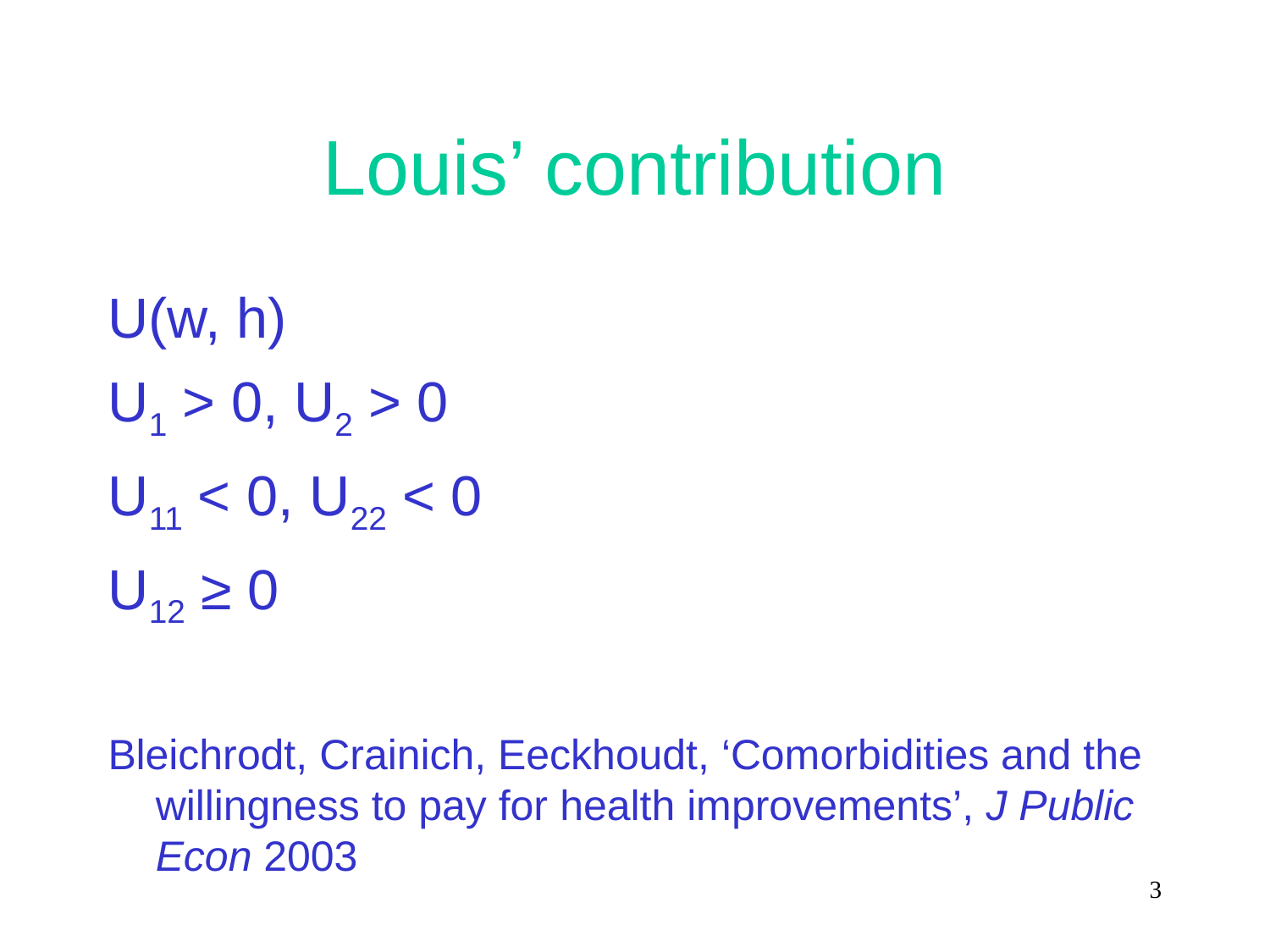

# Louis’ contribution
U(w, h)
U1 > 0, U2 > 0
U11 < 0, U22 < 0
U12 ≥ 0

Bleichrodt, Crainich, Eeckhoudt, ‘Comorbidities and the willingness to pay for health improvements’, J Public Econ 2003
3